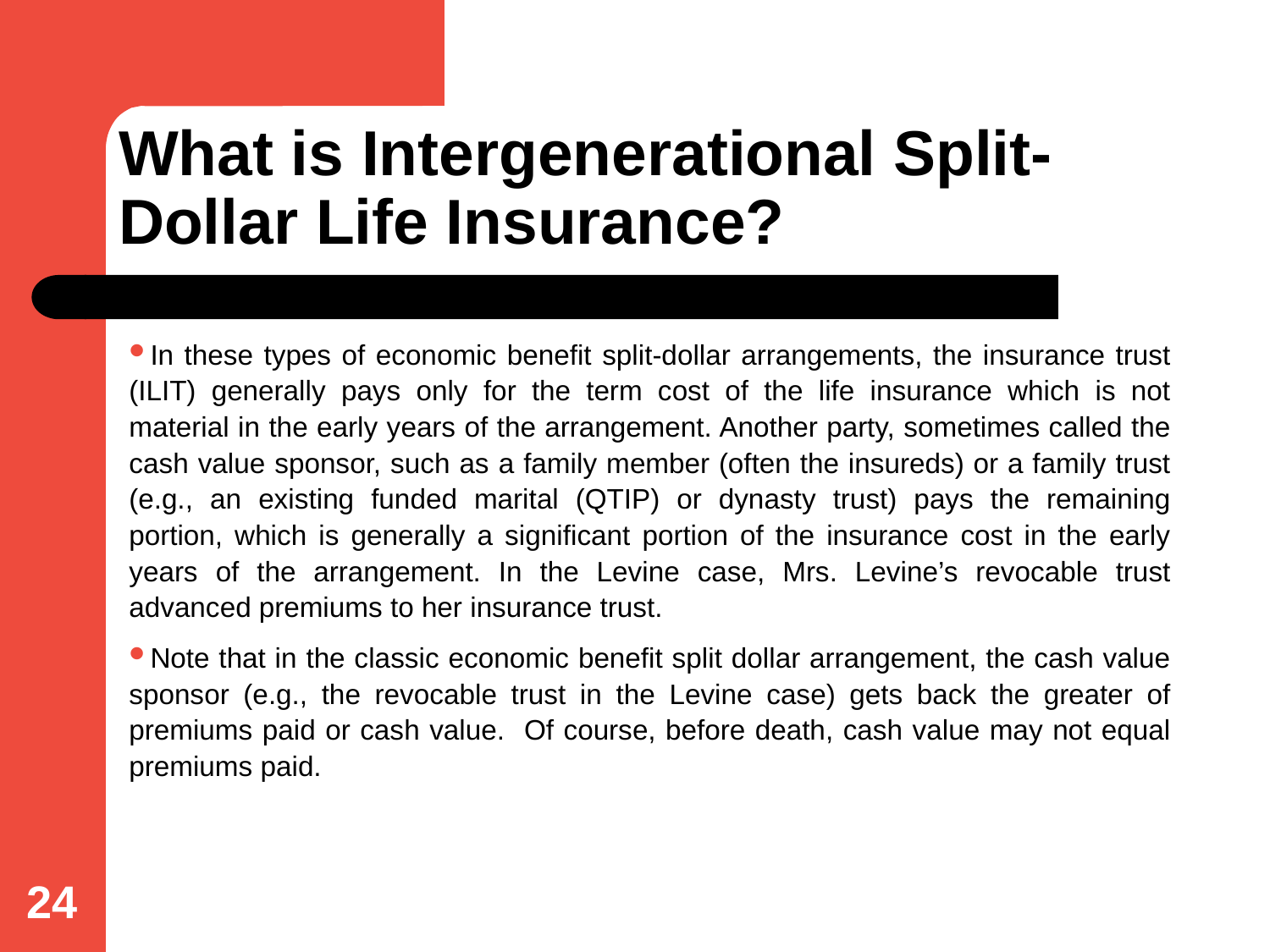

# What is Intergenerational Split-Dollar Life Insurance?
In these types of economic benefit split-dollar arrangements, the insurance trust (ILIT) generally pays only for the term cost of the life insurance which is not material in the early years of the arrangement. Another party, sometimes called the cash value sponsor, such as a family member (often the insureds) or a family trust (e.g., an existing funded marital (QTIP) or dynasty trust) pays the remaining portion, which is generally a significant portion of the insurance cost in the early years of the arrangement. In the Levine case, Mrs. Levine’s revocable trust advanced premiums to her insurance trust.
Note that in the classic economic benefit split dollar arrangement, the cash value sponsor (e.g., the revocable trust in the Levine case) gets back the greater of premiums paid or cash value.  Of course, before death, cash value may not equal premiums paid.
24